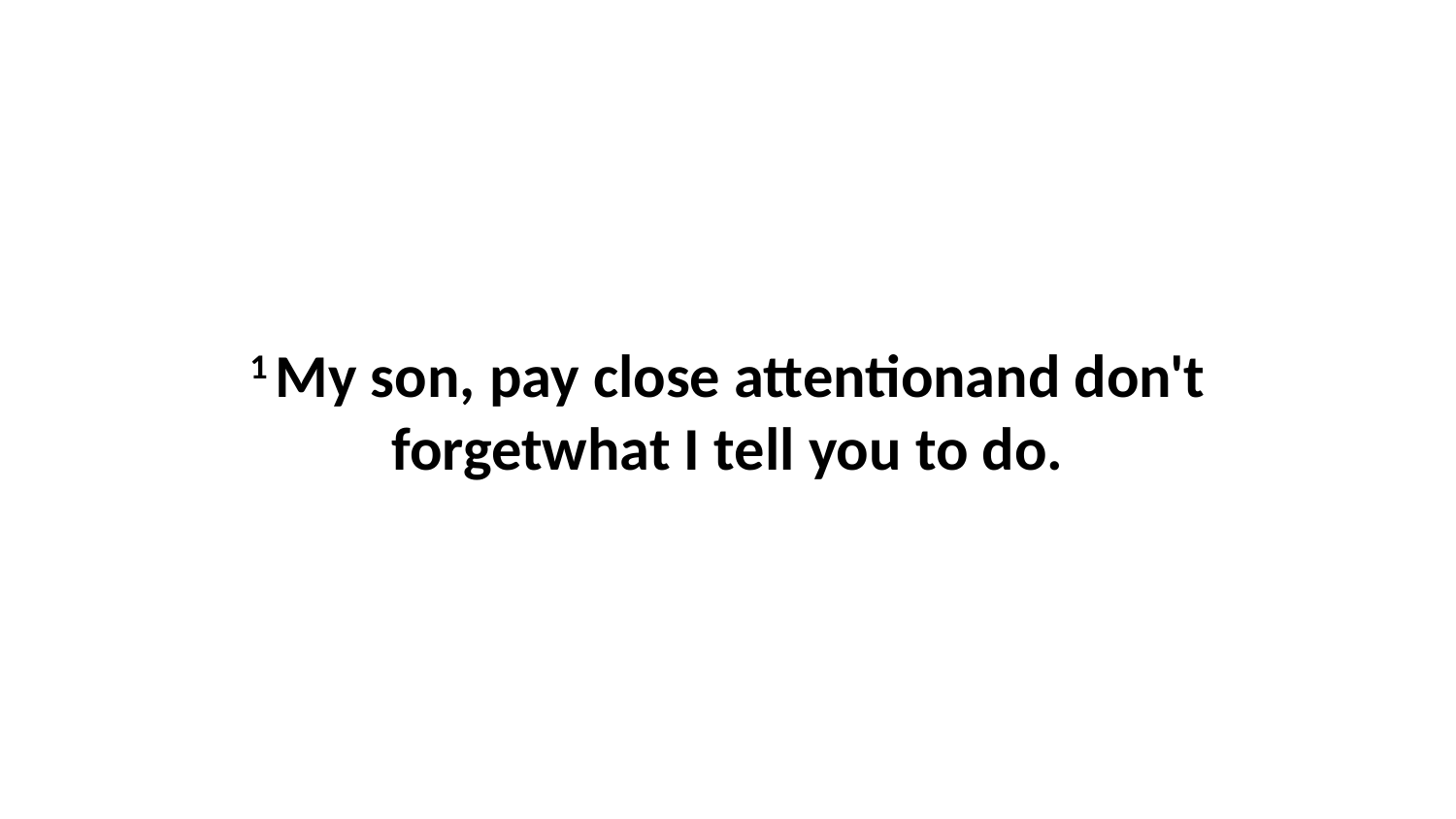

1 My son, pay close attentionand don't forgetwhat I tell you to do.